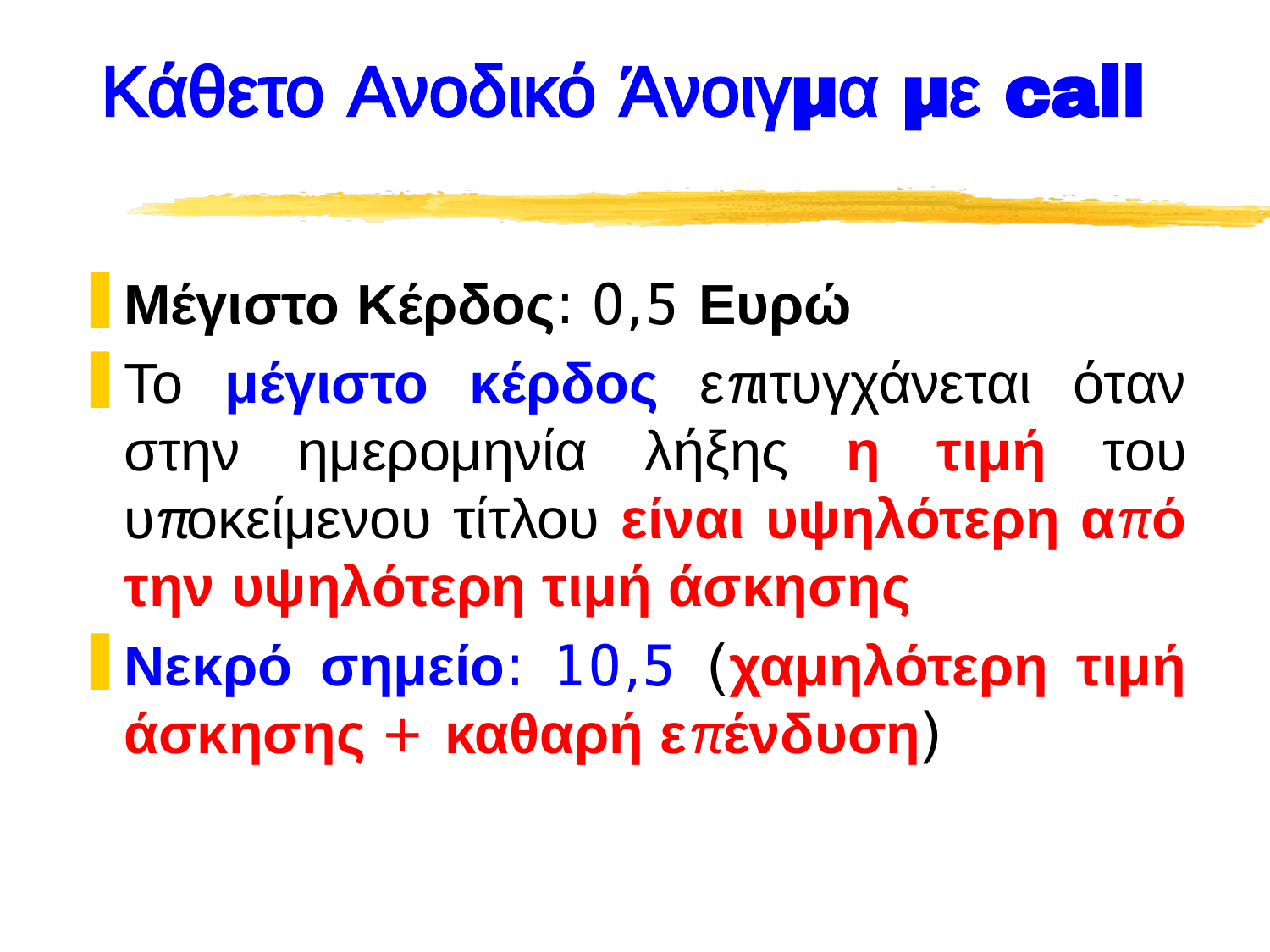

# Κάθετο Ανοδικό Άνοιγμα με call
Μέγιστο Κέρδος: 0,5 Ευρώ
Το μέγιστο κέρδος επιτυγχάνεται όταν στην ημερομηνία λήξης η τιμή του υποκείμενου τίτλου είναι υψηλότερη από την υψηλότερη τιμή άσκησης
Νεκρό σημείο: 10,5 (χαμηλότερη τιμή άσκησης + καθαρή επένδυση)